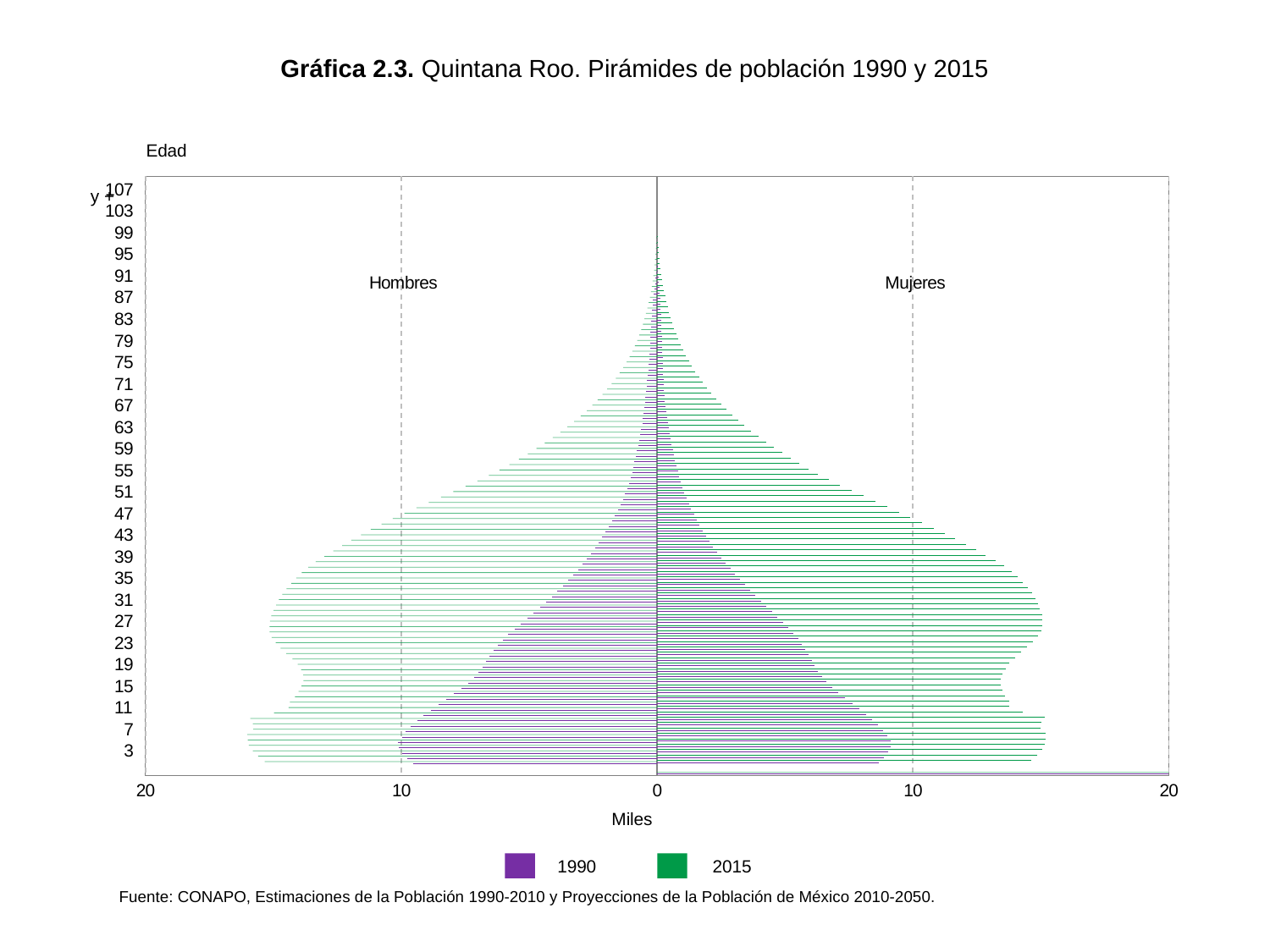

Gráfica 2.3. Quintana Roo. Pirámides de población 1990 y 2015
Edad

[unsupported chart]

y +
Miles
1990
2015

Fuente: CONAPO, Estimaciones de la Población 1990-2010 y Proyecciones de la Población de México 2010-2050.